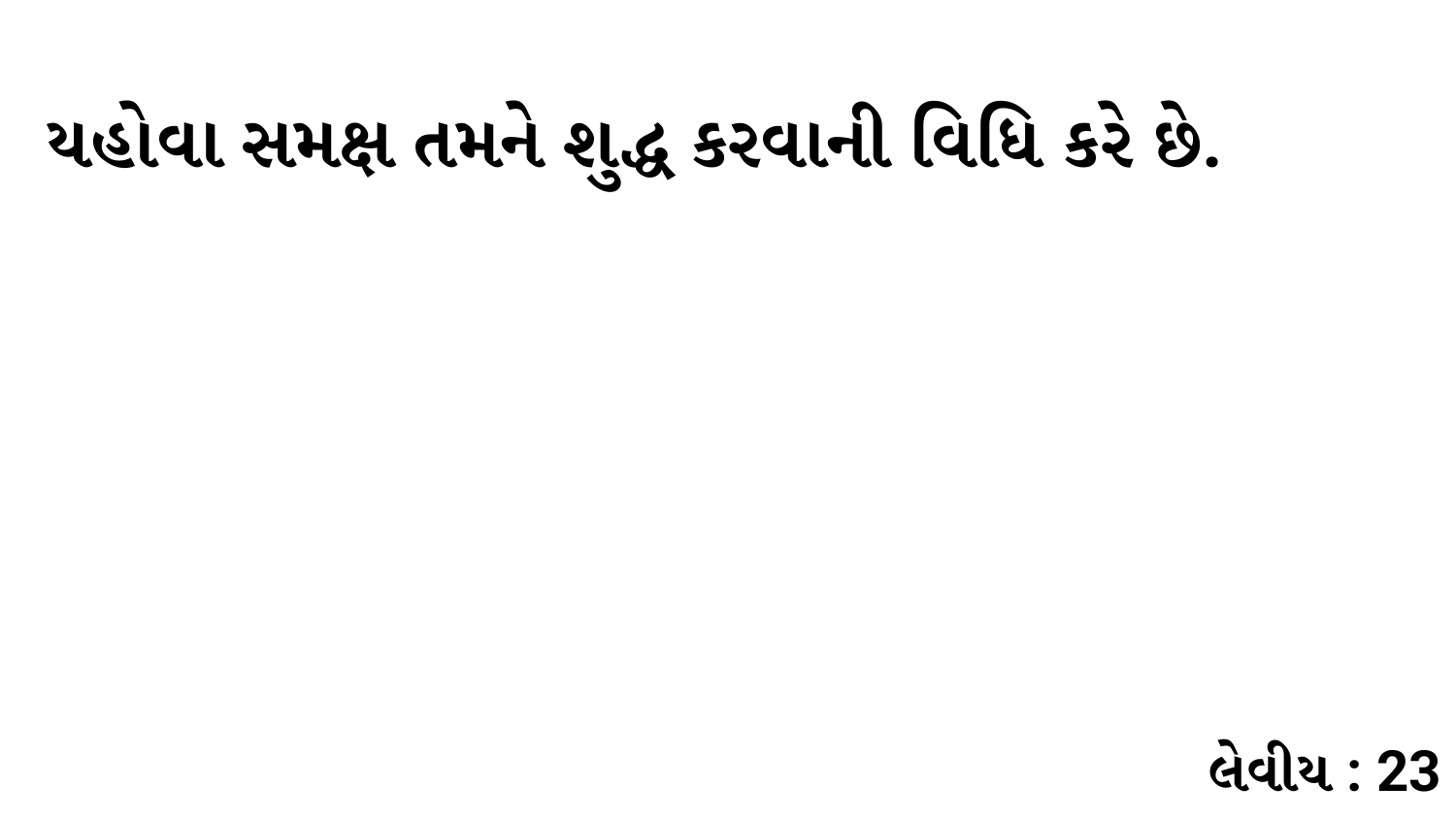

યહોવા સમક્ષ તમને શુદ્ધ કરવાની વિધિ કરે છે.
લેવીય : 23